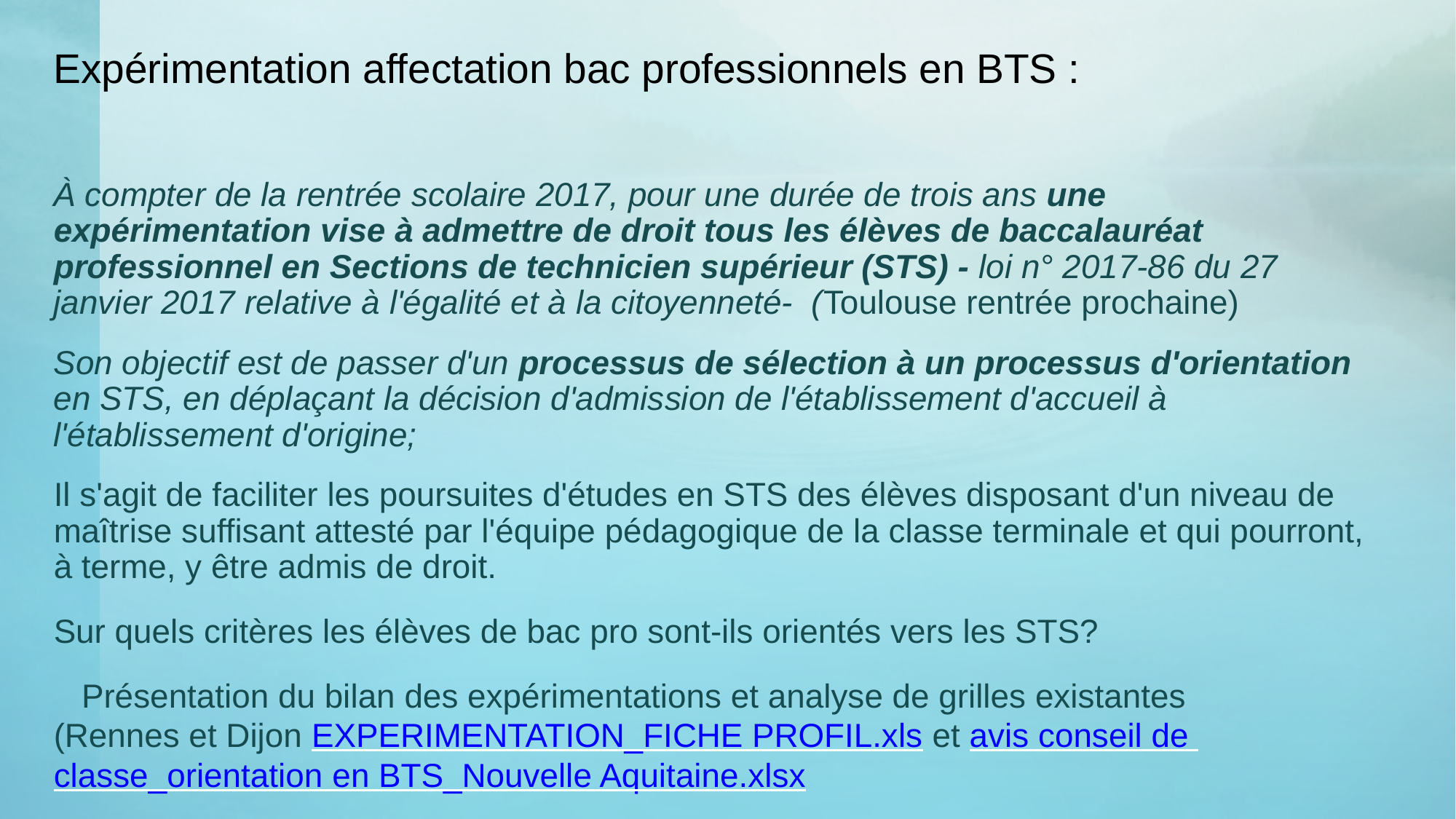

Expérimentation affectation bac professionnels en BTS :
À compter de la rentrée scolaire 2017, pour une durée de trois ans une expérimentation vise à admettre de droit tous les élèves de baccalauréat professionnel en Sections de technicien supérieur (STS) - loi n° 2017-86 du 27 janvier 2017 relative à l'égalité et à la citoyenneté-  (Toulouse rentrée prochaine)
Son objectif est de passer d'un processus de sélection à un processus d'orientation en STS, en déplaçant la décision d'admission de l'établissement d'accueil à l'établissement d'origine;
Il s'agit de faciliter les poursuites d'études en STS des élèves disposant d'un niveau de maîtrise suffisant attesté par l'équipe pédagogique de la classe terminale et qui pourront, à terme, y être admis de droit.
Sur quels critères les élèves de bac pro sont-ils orientés vers les STS?
   Présentation du bilan des expérimentations et analyse de grilles existantes      (Rennes et Dijon EXPERIMENTATION_FICHE PROFIL.xls et avis conseil de classe_orientation en BTS_Nouvelle Aquitaine.xlsx